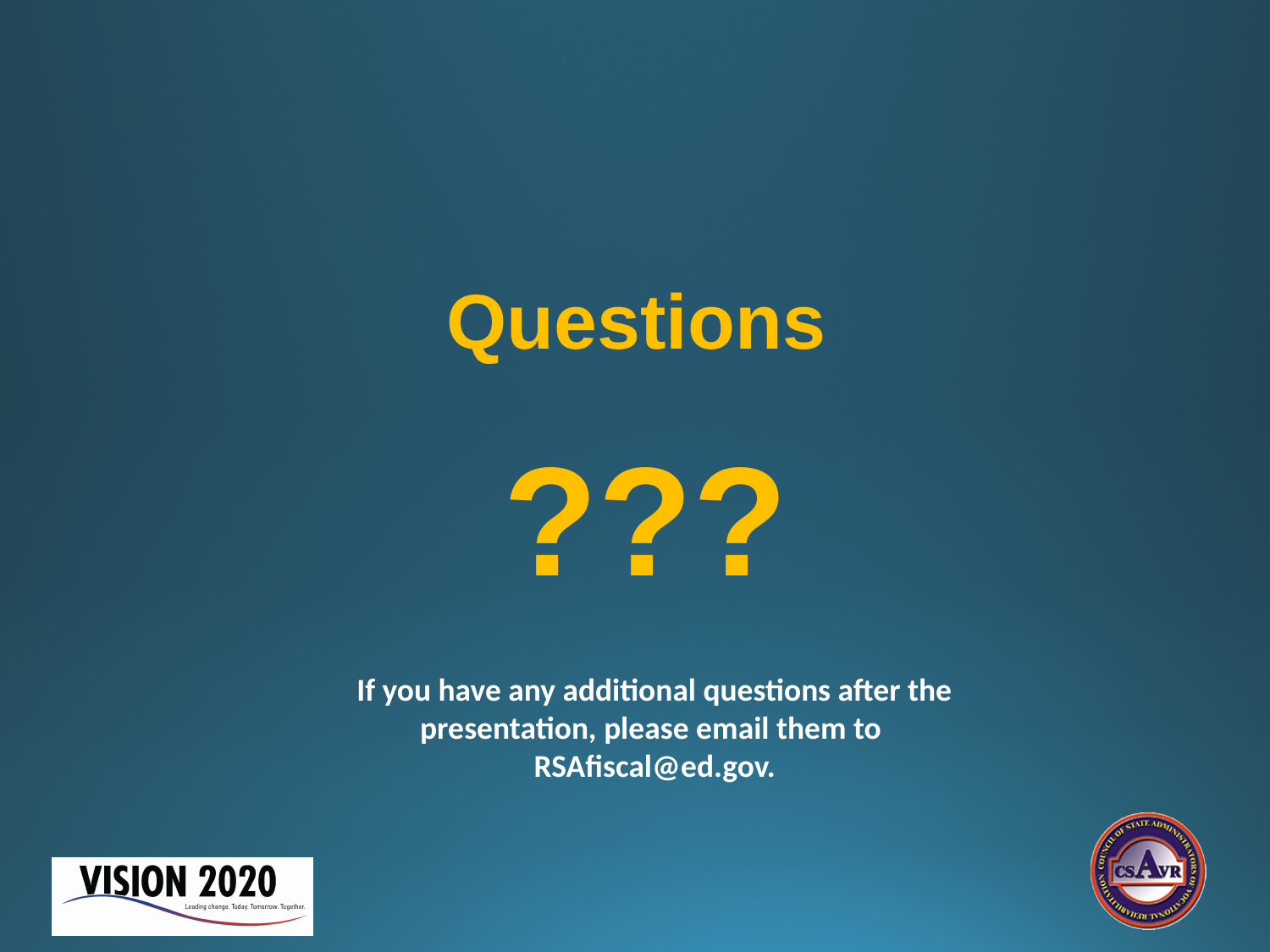

# Questions
 ???
If you have any additional questions after the presentation, please email them to  RSAfiscal@ed.gov.